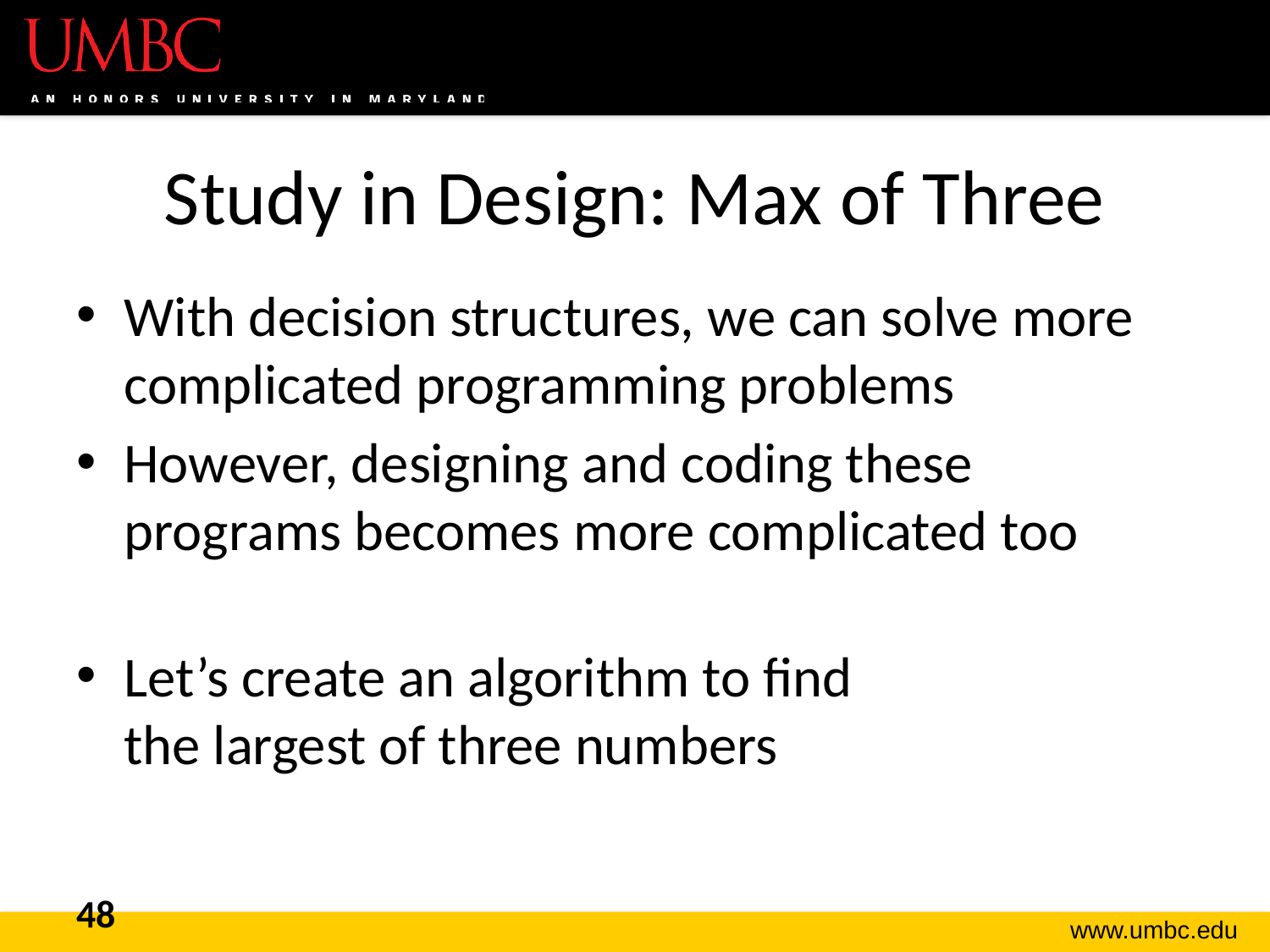

# Study in Design: Max of Three
With decision structures, we can solve more complicated programming problems
However, designing and coding these programs becomes more complicated too

Let’s create an algorithm to find
the largest of three numbers

48